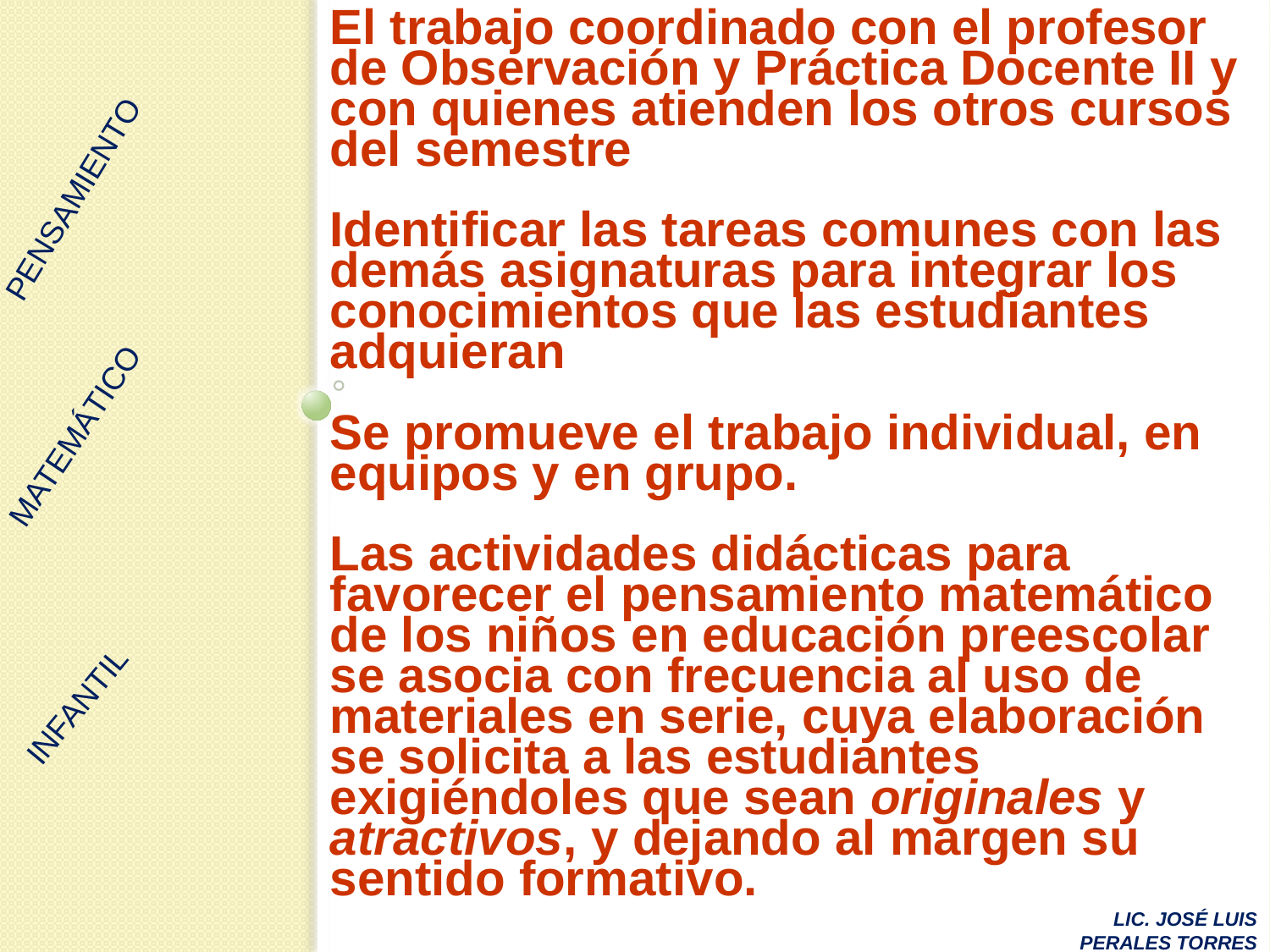

El trabajo coordinado con el profesor de Observación y Práctica Docente II y con quienes atienden los otros cursos del semestre

Identificar las tareas comunes con las demás asignaturas para integrar los conocimientos que las estudiantes adquieran

Se promueve el trabajo individual, en equipos y en grupo.

Las actividades didácticas para favorecer el pensamiento matemático de los niños en educación preescolar se asocia con frecuencia al uso de materiales en serie, cuya elaboración se solicita a las estudiantes exigiéndoles que sean originales y atractivos, y dejando al margen su sentido formativo.

PENSAMIENTO
MATEMÁTICO
INFANTIL
LIC. JOSÉ LUIS PERALES TORRES